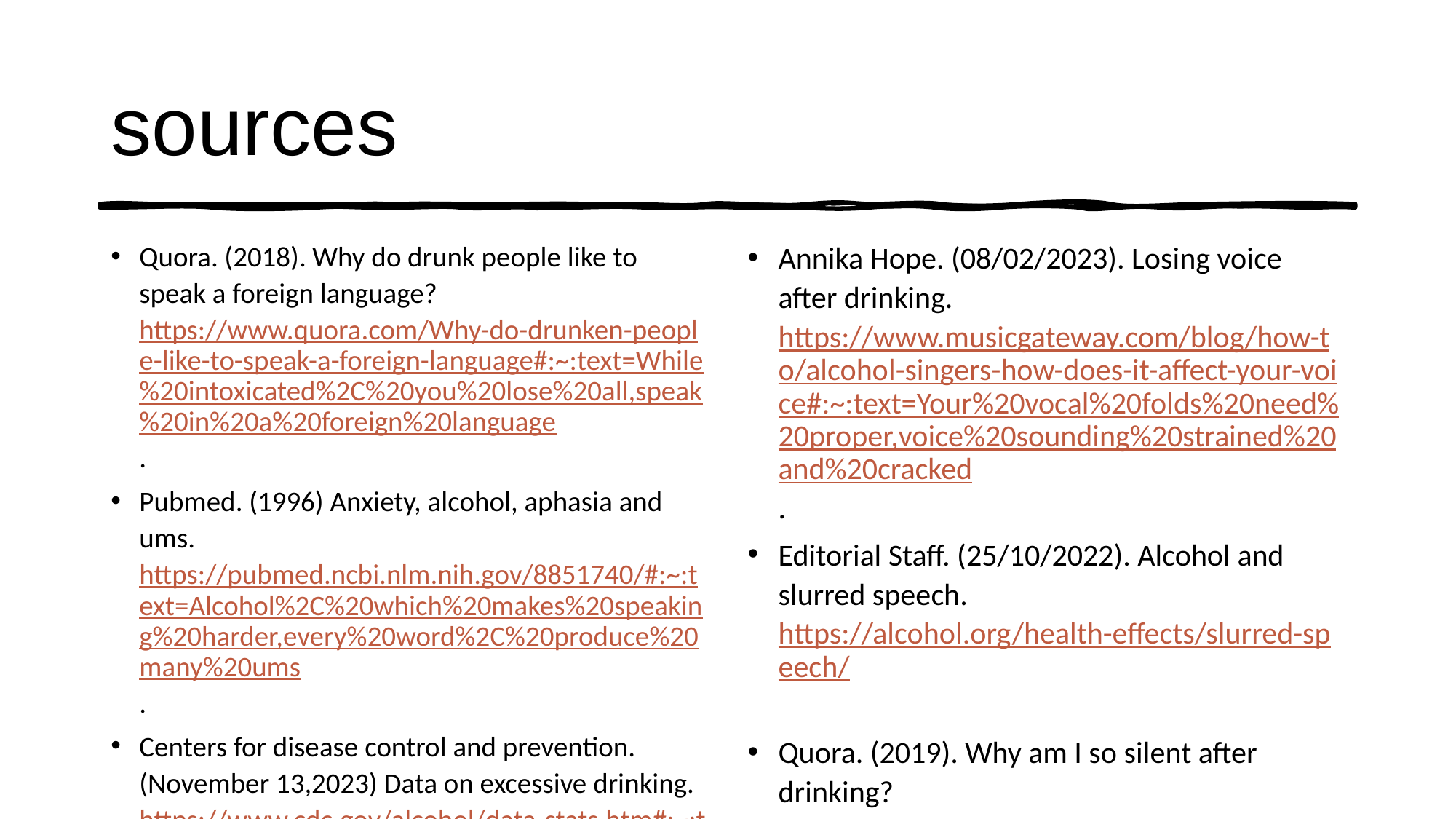

# sources
Quora. (2018). Why do drunk people like to speak a foreign language? https://www.quora.com/Why-do-drunken-people-like-to-speak-a-foreign-language#:~:text=While%20intoxicated%2C%20you%20lose%20all,speak%20in%20a%20foreign%20language.
Pubmed. (1996) Anxiety, alcohol, aphasia and ums. https://pubmed.ncbi.nlm.nih.gov/8851740/#:~:text=Alcohol%2C%20which%20makes%20speaking%20harder,every%20word%2C%20produce%20many%20ums.
Centers for disease control and prevention. (November 13,2023) Data on excessive drinking. https://www.cdc.gov/alcohol/data-stats.htm#:~:text=According%20to%20the%20Behavioral%20Risk,drink%20heavily%20also%20binge%20drink.

Annika Hope. (08/02/2023). Losing voice after drinking. https://www.musicgateway.com/blog/how-to/alcohol-singers-how-does-it-affect-your-voice#:~:text=Your%20vocal%20folds%20need%20proper,voice%20sounding%20strained%20and%20cracked.
Editorial Staff. (25/10/2022). Alcohol and slurred speech. https://alcohol.org/health-effects/slurred-speech/
Quora. (2019). Why am I so silent after drinking? https://www.quora.com/Why-am-I-so-silent-after-drinking-Is-it-because-of-any-mental-problem#:~:text=Alcohol%20is%20basically%20a%20Central,a%20numbness%2C%20and%20your%20silent.